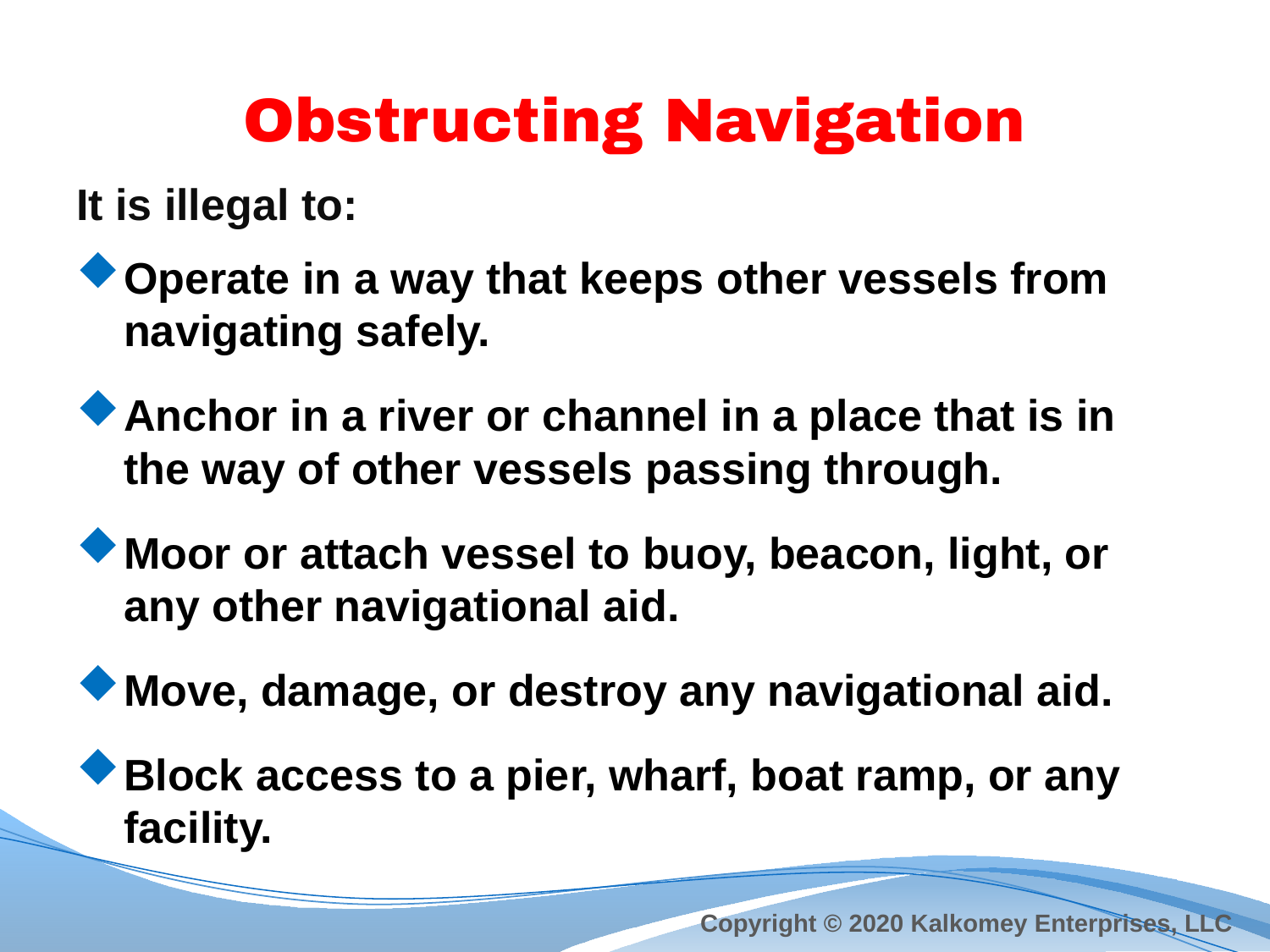

# Obstructing Navigation
It is illegal to:
Operate in a way that keeps other vessels from navigating safely.
Anchor in a river or channel in a place that is in the way of other vessels passing through.
Moor or attach vessel to buoy, beacon, light, or any other navigational aid.
Move, damage, or destroy any navigational aid.
Block access to a pier, wharf, boat ramp, or any facility.